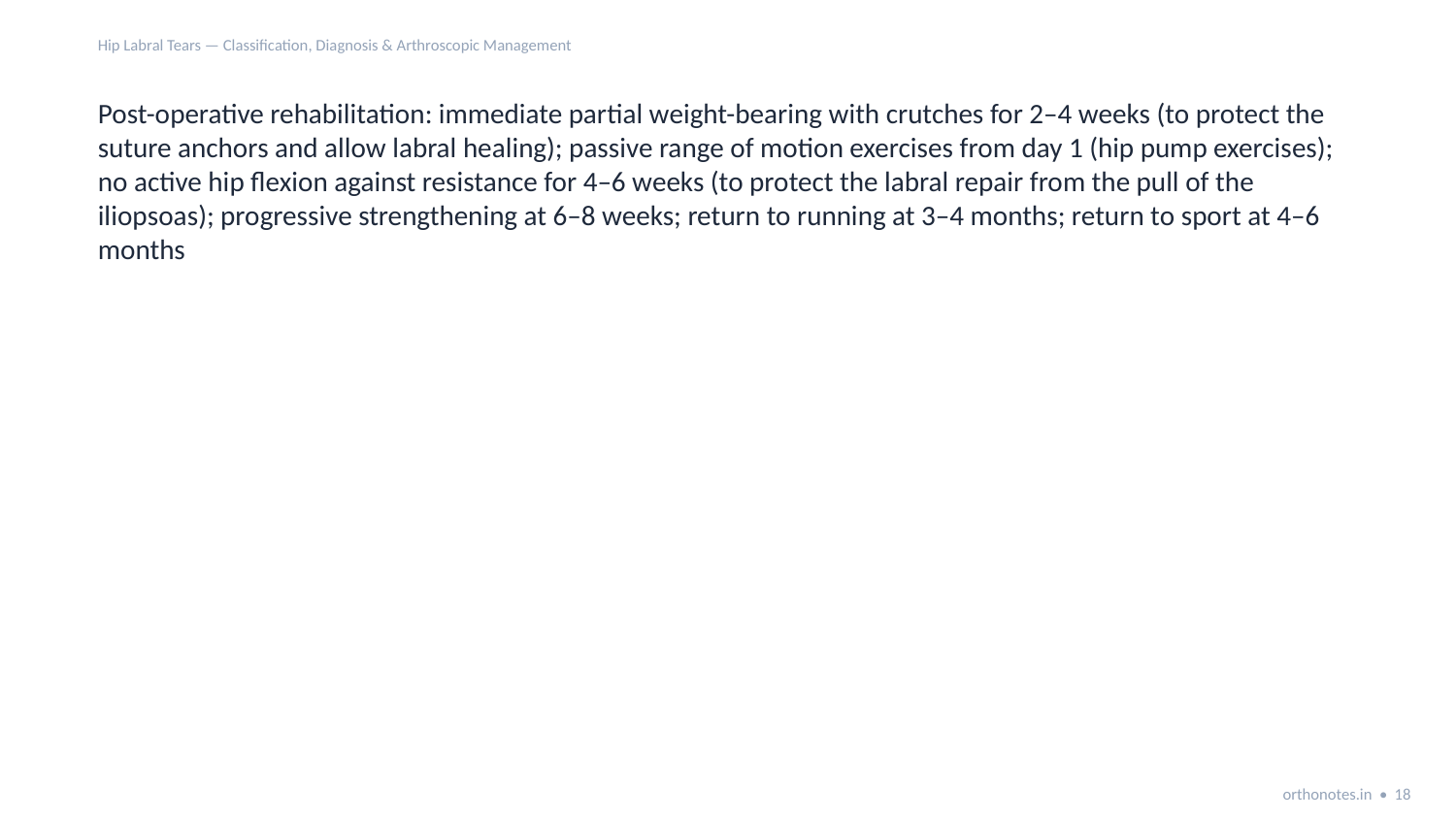

Hip Labral Tears — Classification, Diagnosis & Arthroscopic Management
Post-operative rehabilitation: immediate partial weight-bearing with crutches for 2–4 weeks (to protect the suture anchors and allow labral healing); passive range of motion exercises from day 1 (hip pump exercises); no active hip flexion against resistance for 4–6 weeks (to protect the labral repair from the pull of the iliopsoas); progressive strengthening at 6–8 weeks; return to running at 3–4 months; return to sport at 4–6 months
orthonotes.in  •  18